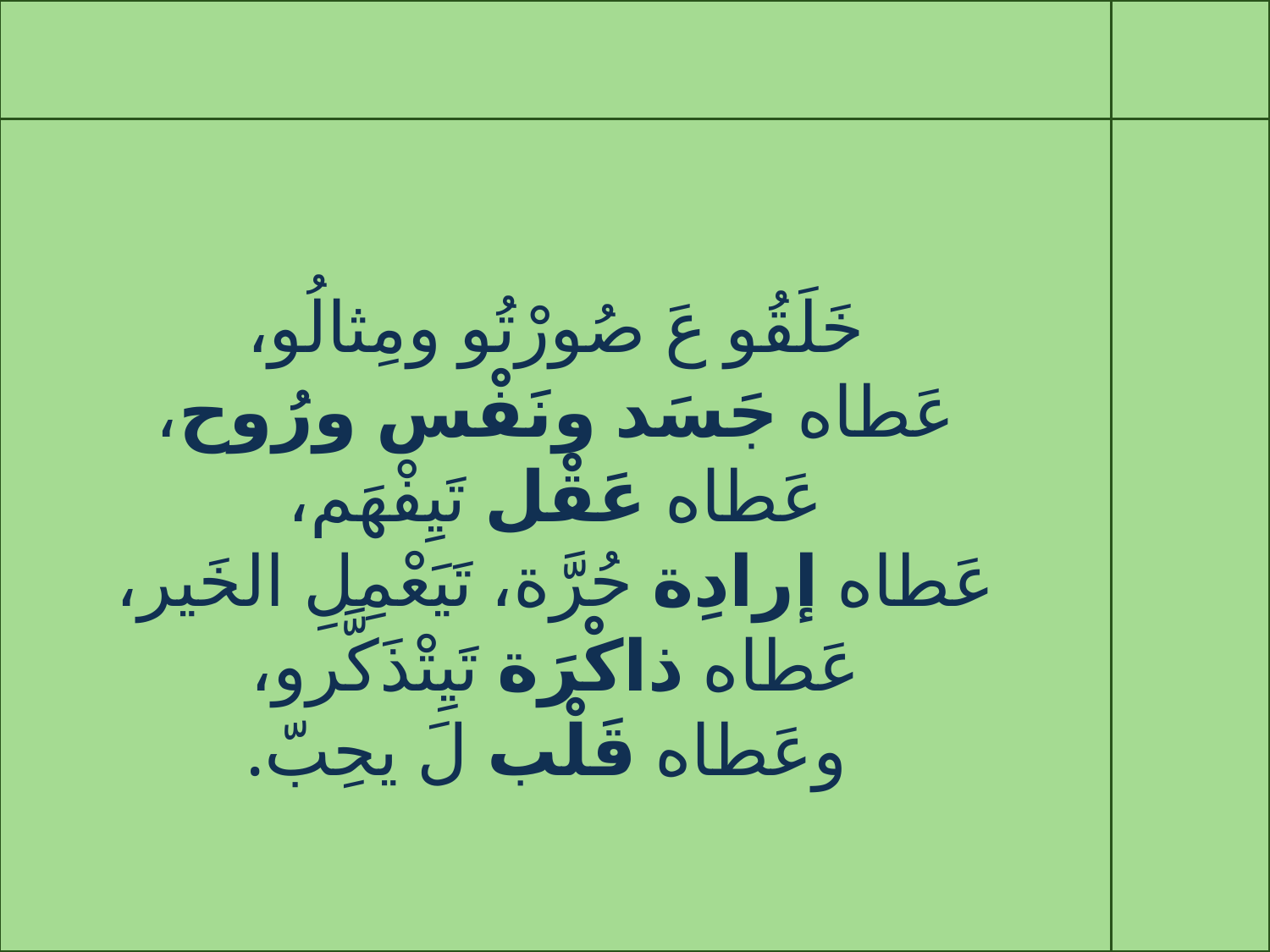

خَلَقُو عَ صُورْتُو ومِثالُو،
عَطاه جَسَد ونَفْس ورُوح،
عَطاه عَقْل تَيِفْهَم،
عَطاه إرادِة حُرَّة، تَيَعْمِلِ الخَير،
عَطاه ذاكْرَة تَيِتْذَكَّرو،
 وعَطاه قَلْب لَ يحِبّ.

#